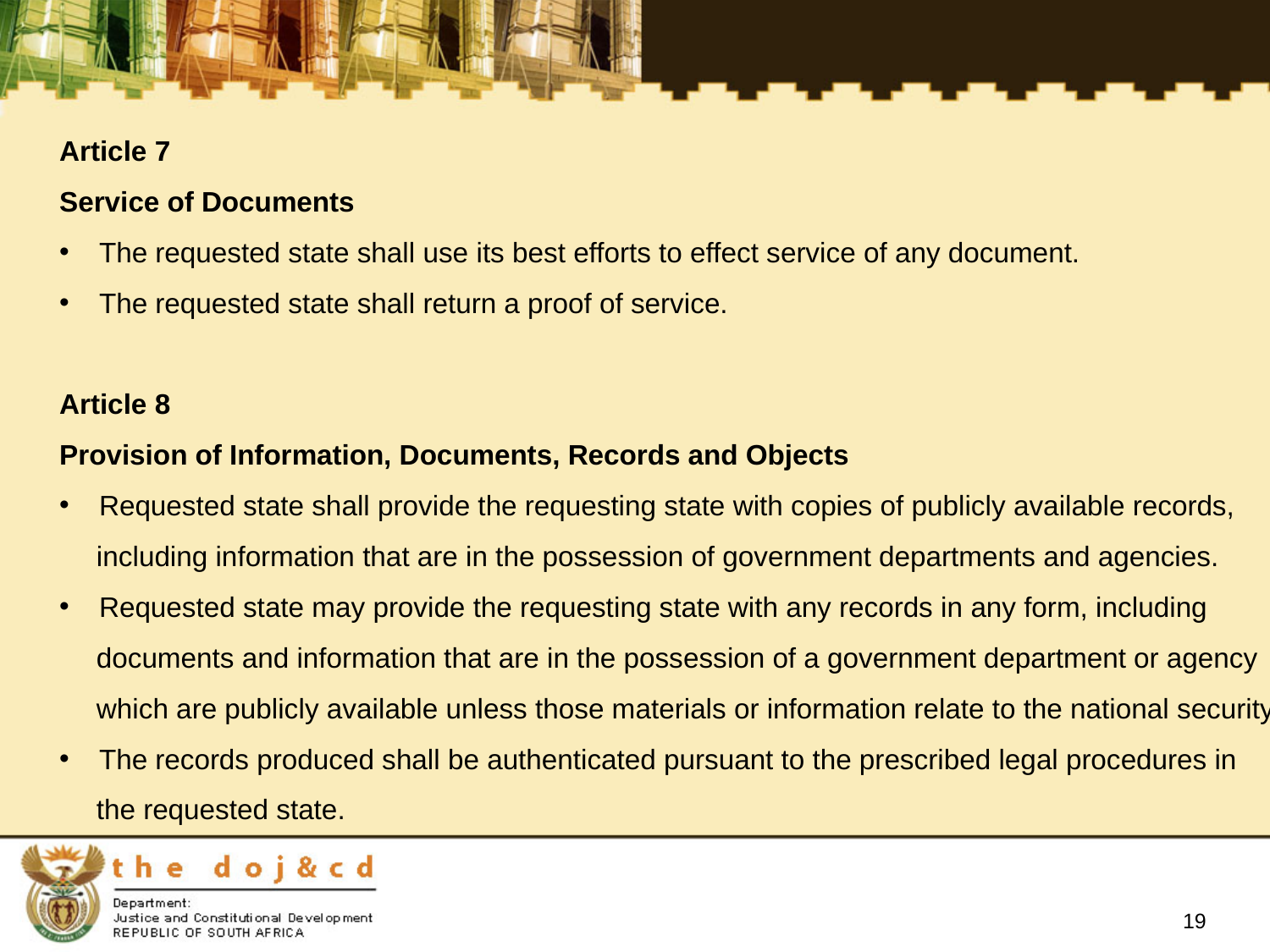

Article 7
Service of Documents
The requested state shall use its best efforts to effect service of any document.
The requested state shall return a proof of service.

Article 8
Provision of Information, Documents, Records and Objects
Requested state shall provide the requesting state with copies of publicly available records,
	including information that are in the possession of government departments and agencies.
Requested state may provide the requesting state with any records in any form, including
	documents and information that are in the possession of a government department or agency
	which are publicly available unless those materials or information relate to the national security.
The records produced shall be authenticated pursuant to the prescribed legal procedures in
	the requested state.

19